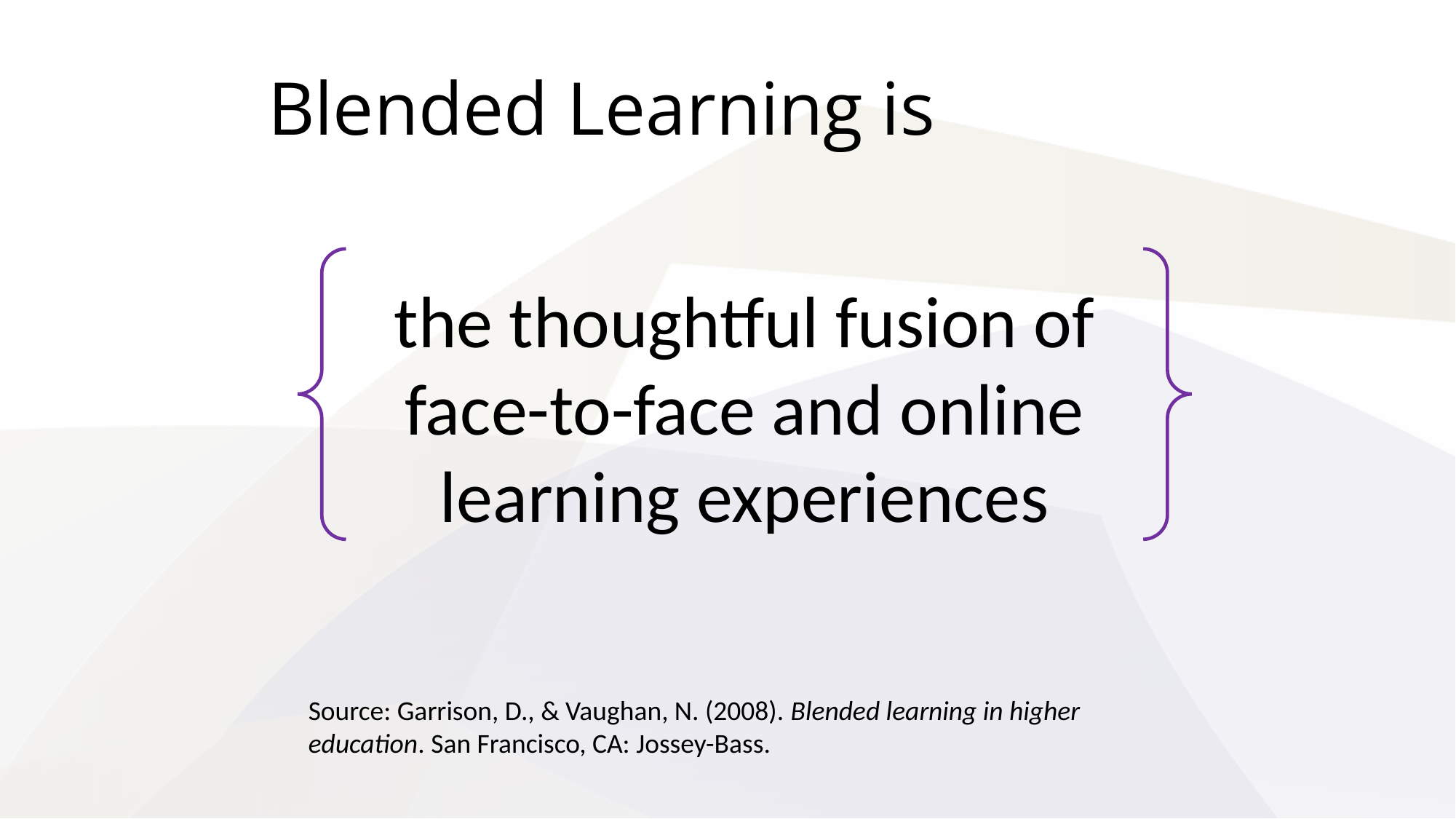

# Blended Learning is
the thoughtful fusion of face-to-face and online learning experiences
Source: Garrison, D., & Vaughan, N. (2008). Blended learning in higher education. San Francisco, CA: Jossey-Bass.